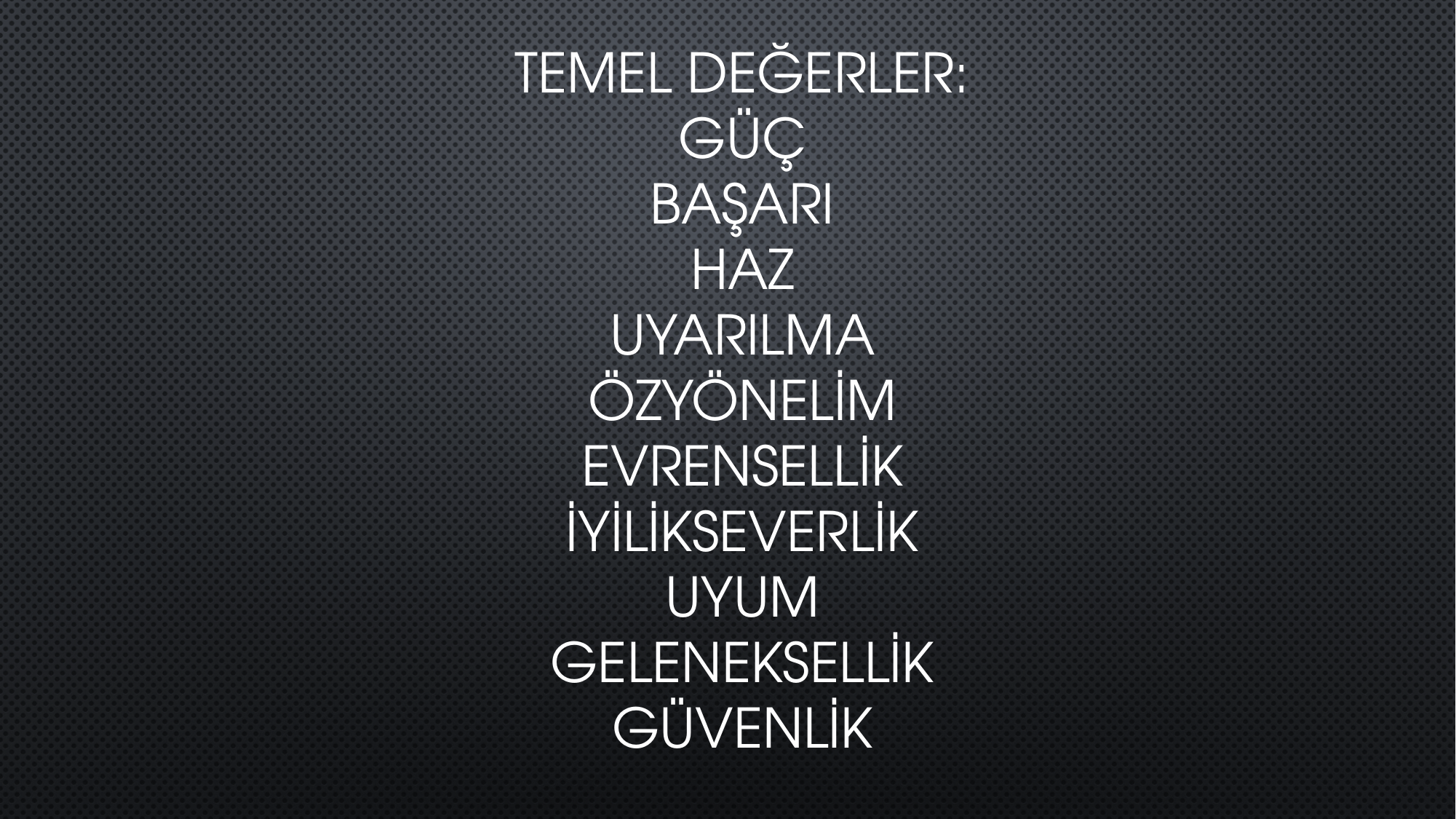

TEMEL DEĞERLER:
GÜÇ
BAŞARI
HAZ
UYARILMA
ÖZYÖNELİM
EVRENSELLİK
İYİLİKSEVERLİK
UYUM
GELENEKSELLİK
GÜVENLİK